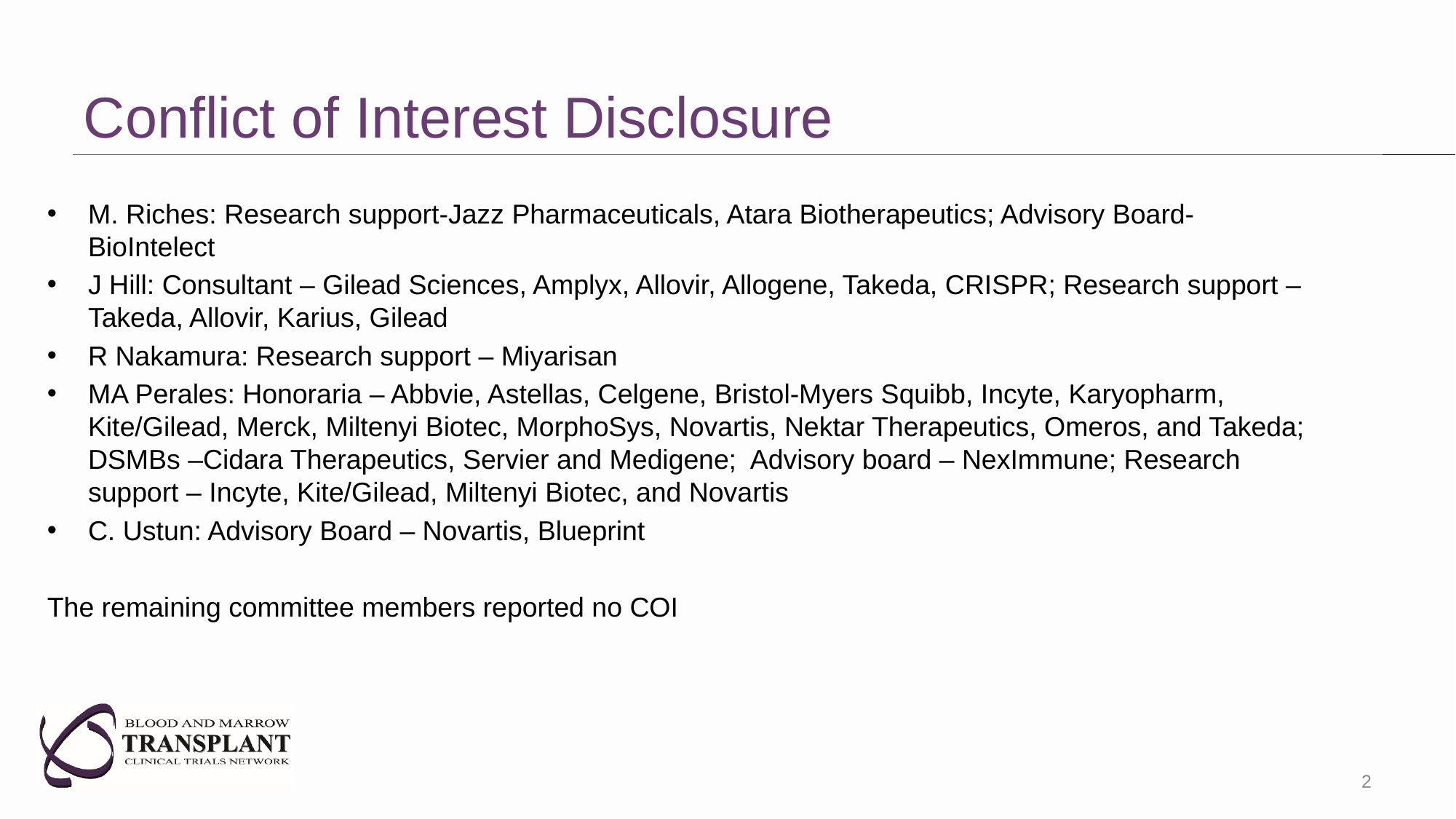

# Conflict of Interest Disclosure
M. Riches: Research support-Jazz Pharmaceuticals, Atara Biotherapeutics; Advisory Board-BioIntelect
J Hill: Consultant – Gilead Sciences, Amplyx, Allovir, Allogene, Takeda, CRISPR; Research support – Takeda, Allovir, Karius, Gilead
R Nakamura: Research support – Miyarisan
MA Perales: Honoraria – Abbvie, Astellas, Celgene, Bristol-Myers Squibb, Incyte, Karyopharm, Kite/Gilead, Merck, Miltenyi Biotec, MorphoSys, Novartis, Nektar Therapeutics, Omeros, and Takeda; DSMBs –Cidara Therapeutics, Servier and Medigene;  Advisory board – NexImmune; Research support – Incyte, Kite/Gilead, Miltenyi Biotec, and Novartis
C. Ustun: Advisory Board – Novartis, Blueprint

The remaining committee members reported no COI

2